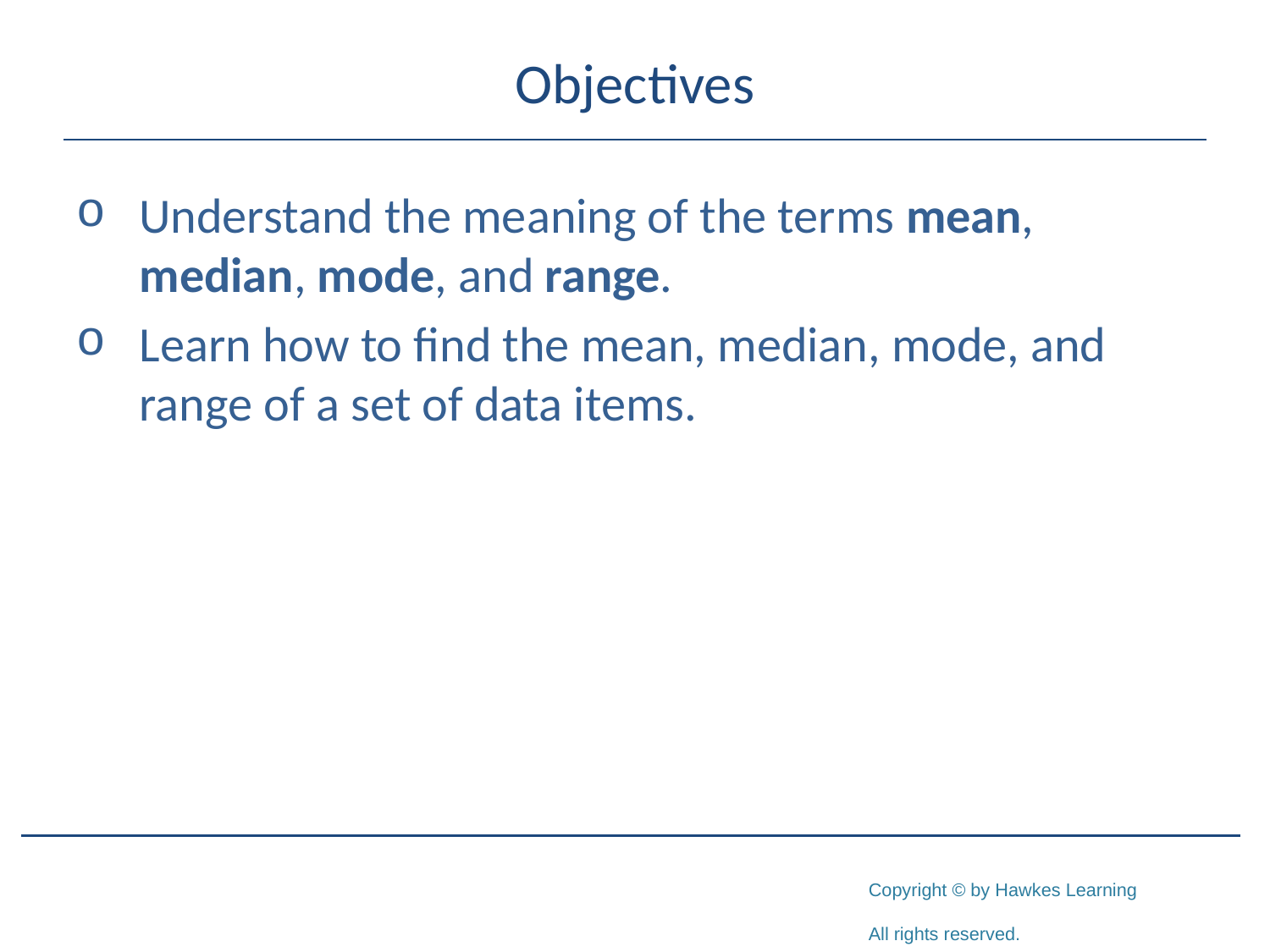

# Objectives
Understand the meaning of the terms mean, median, mode, and range.
Learn how to find the mean, median, mode, and range of a set of data items.